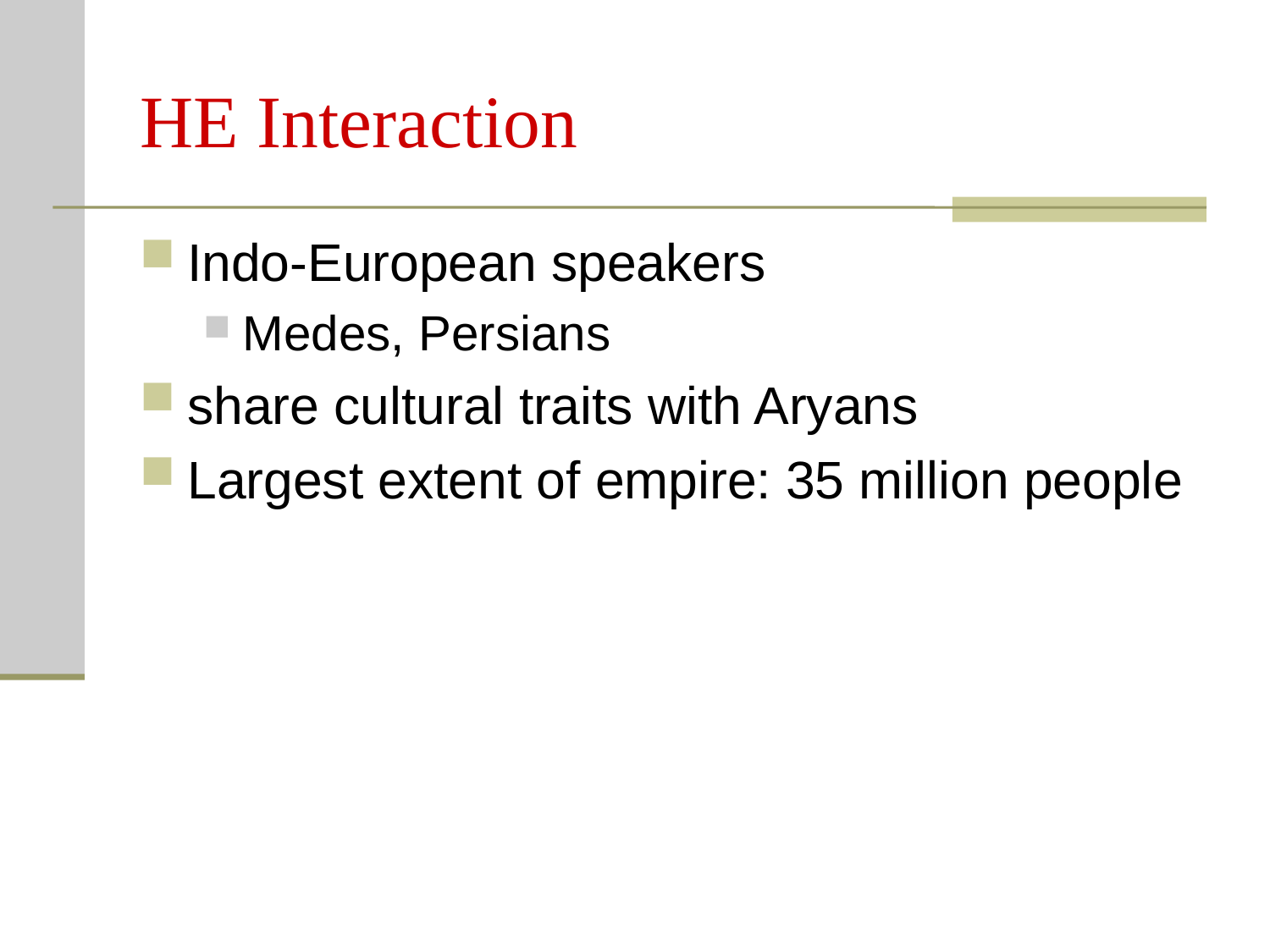

# HE Interaction
Indo-European speakers
Medes, Persians
share cultural traits with Aryans
Largest extent of empire: 35 million people